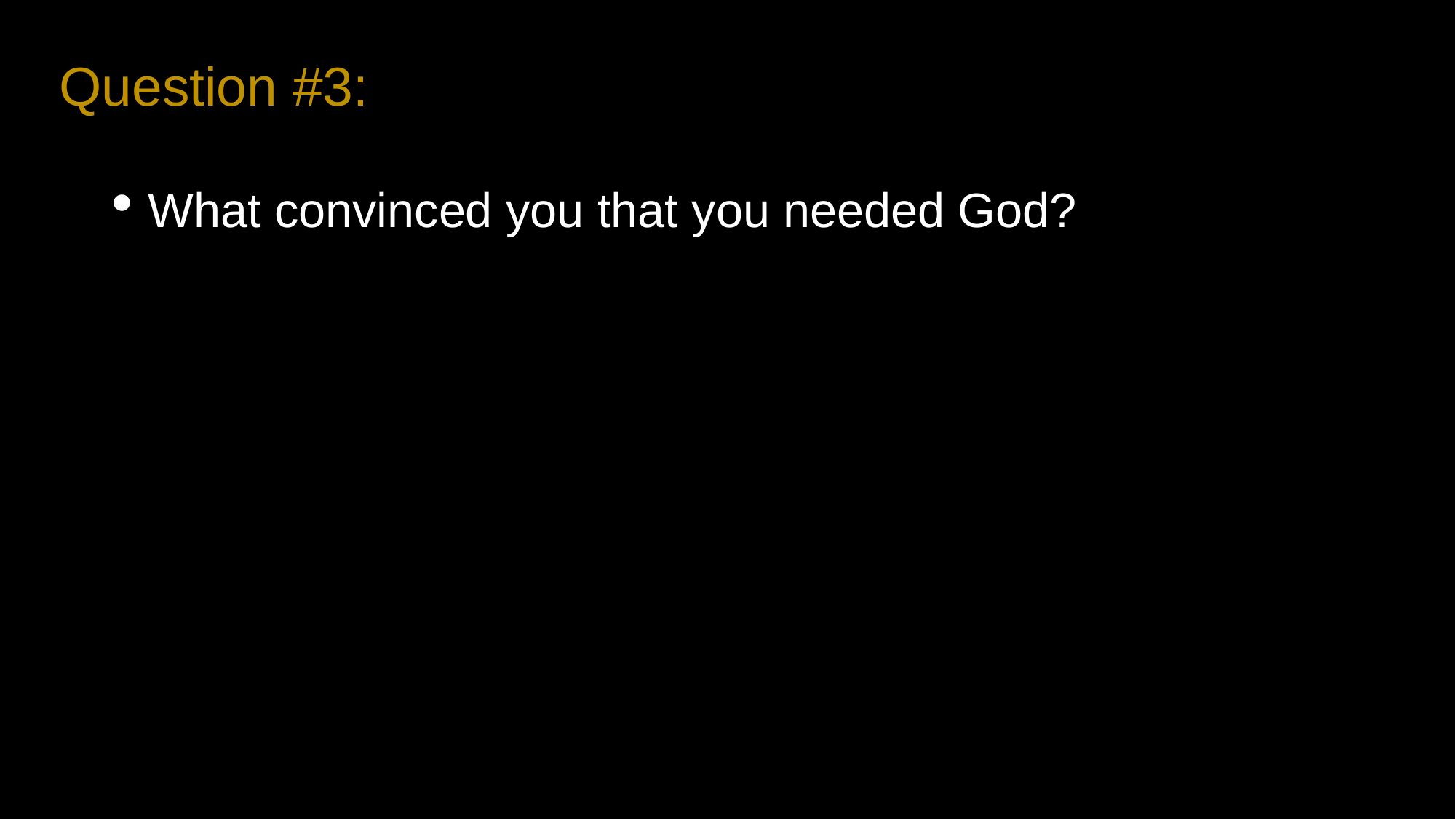

Question #3:

What convinced you that you needed God?